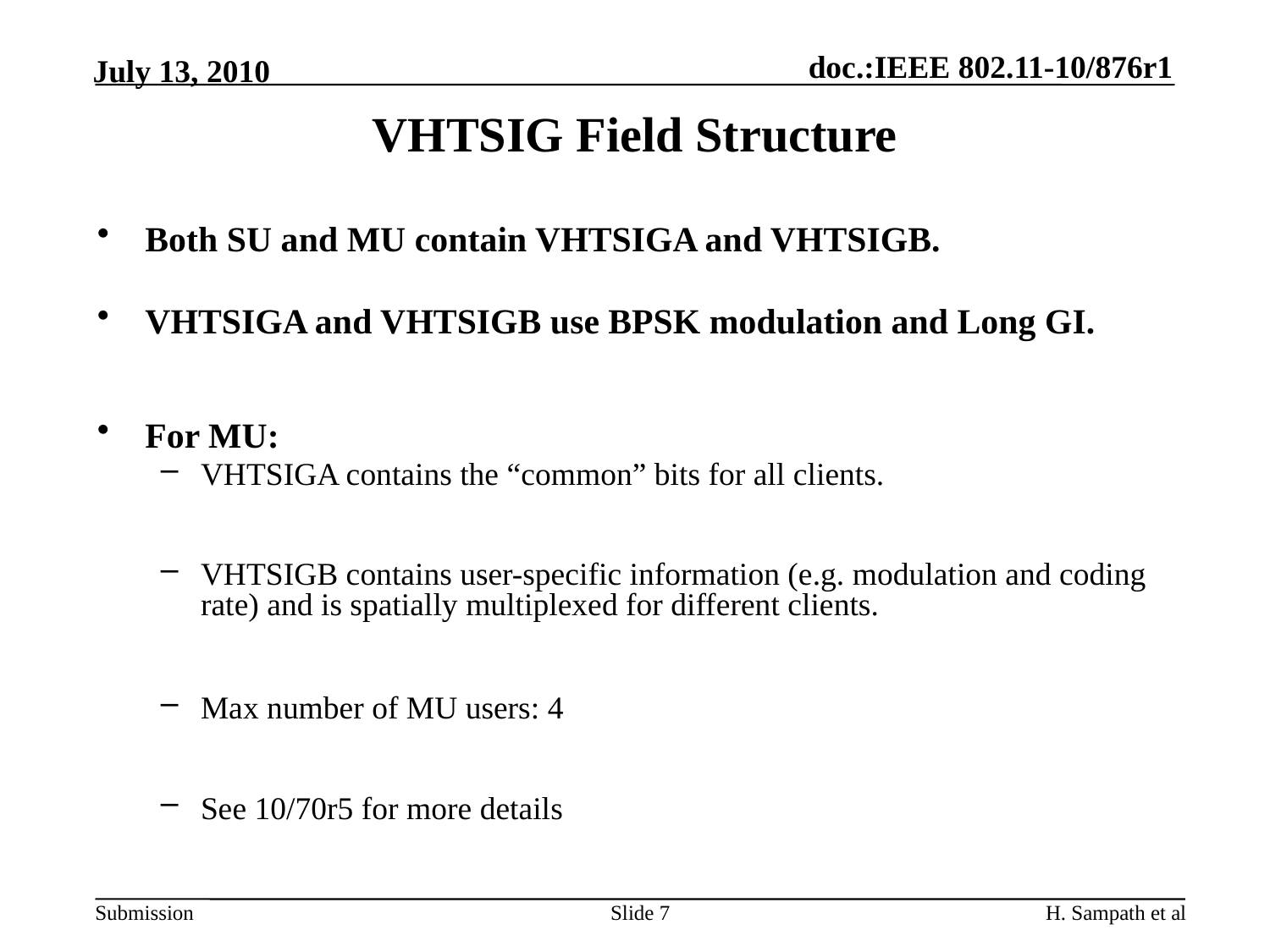

# VHTSIG Field Structure

Both SU and MU contain VHTSIGA and VHTSIGB.

VHTSIGA and VHTSIGB use BPSK modulation and Long GI.

For MU:
VHTSIGA contains the “common” bits for all clients.

VHTSIGB contains user-specific information (e.g. modulation and coding rate) and is spatially multiplexed for different clients.

Max number of MU users: 4

See 10/70r5 for more details

Slide 7
H. Sampath et al